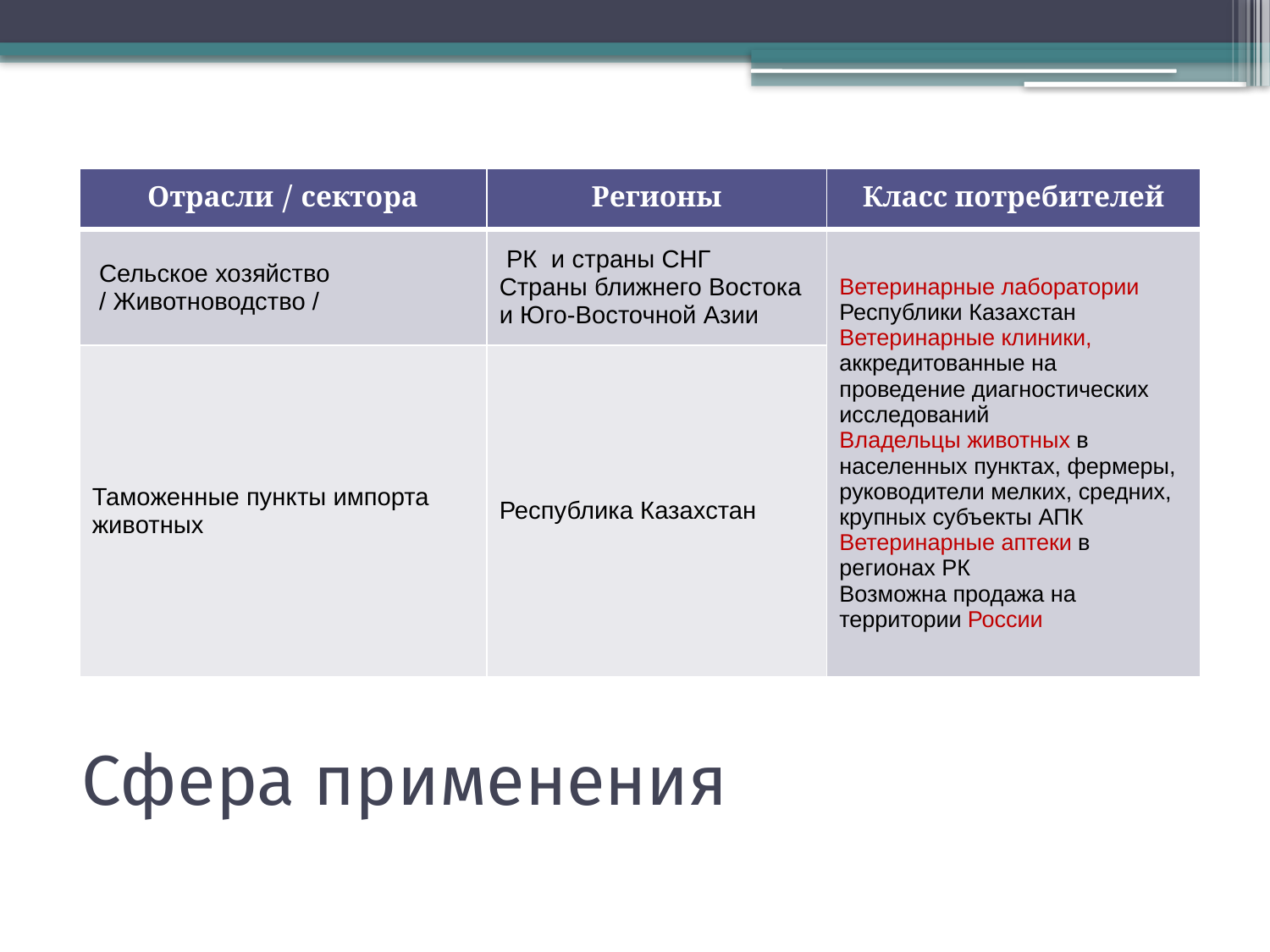

| Отрасли / сектора | Регионы | Класс потребителей |
| --- | --- | --- |
| Сельское хозяйство / Животноводство / | РК и страны СНГ Страны ближнего Востока и Юго-Восточной Азии | Ветеринарные лаборатории Республики Казахстан Ветеринарные клиники, аккредитованные на проведение диагностических исследований Владельцы животных в населенных пунктах, фермеры, руководители мелких, средних, крупных субъекты АПК Ветеринарные аптеки в регионах РК Возможна продажа на территории России |
| Таможенные пункты импорта животных | Республика Казахстан |  |
# Сфера применения